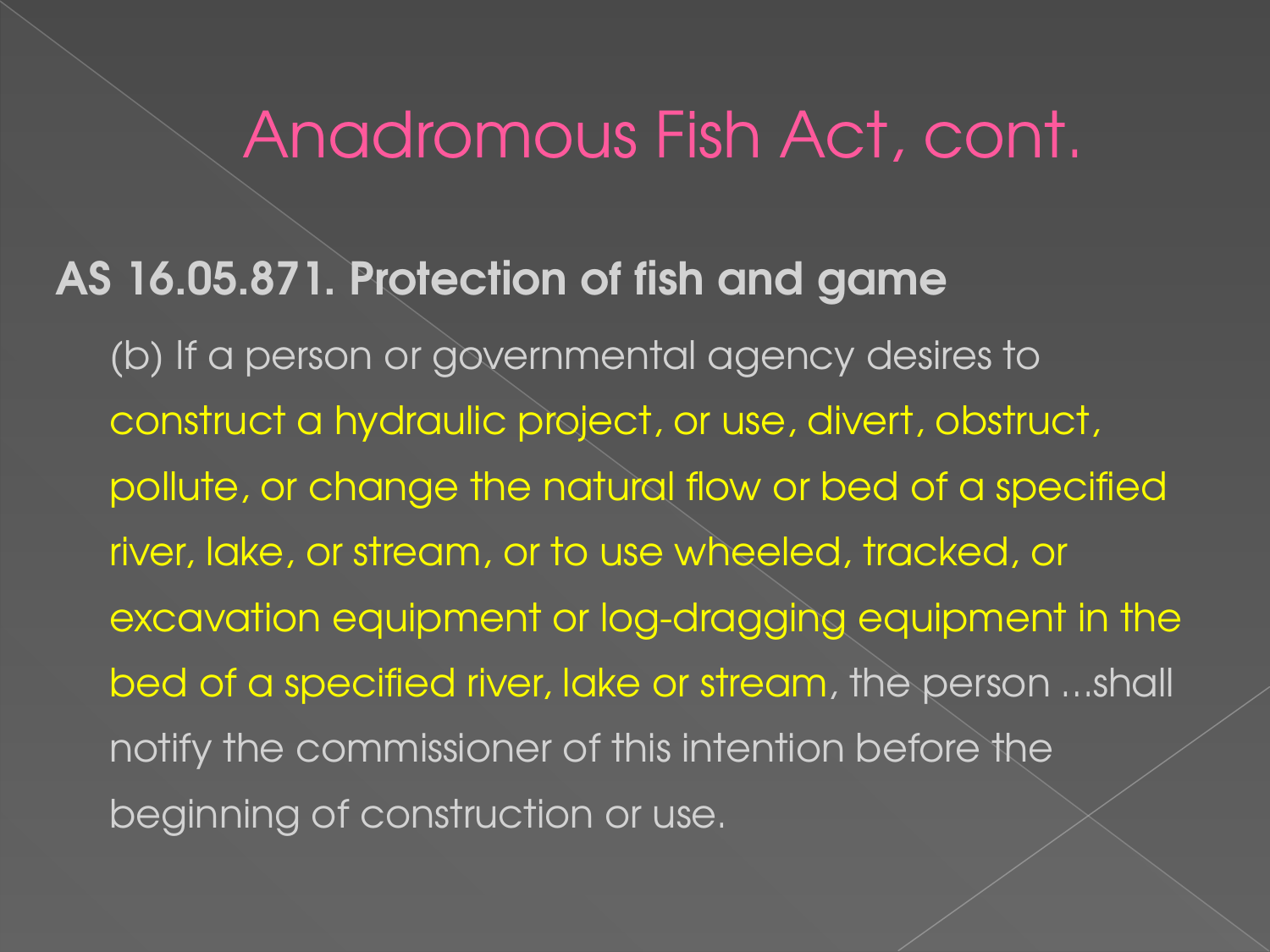

# Anadromous Fish Act, cont.
AS 16.05.871. Protection of fish and game
(b) If a person or governmental agency desires to construct a hydraulic project, or use, divert, obstruct, pollute, or change the natural flow or bed of a specified river, lake, or stream, or to use wheeled, tracked, or excavation equipment or log-dragging equipment in the bed of a specified river, lake or stream, the person …shall notify the commissioner of this intention before the beginning of construction or use.